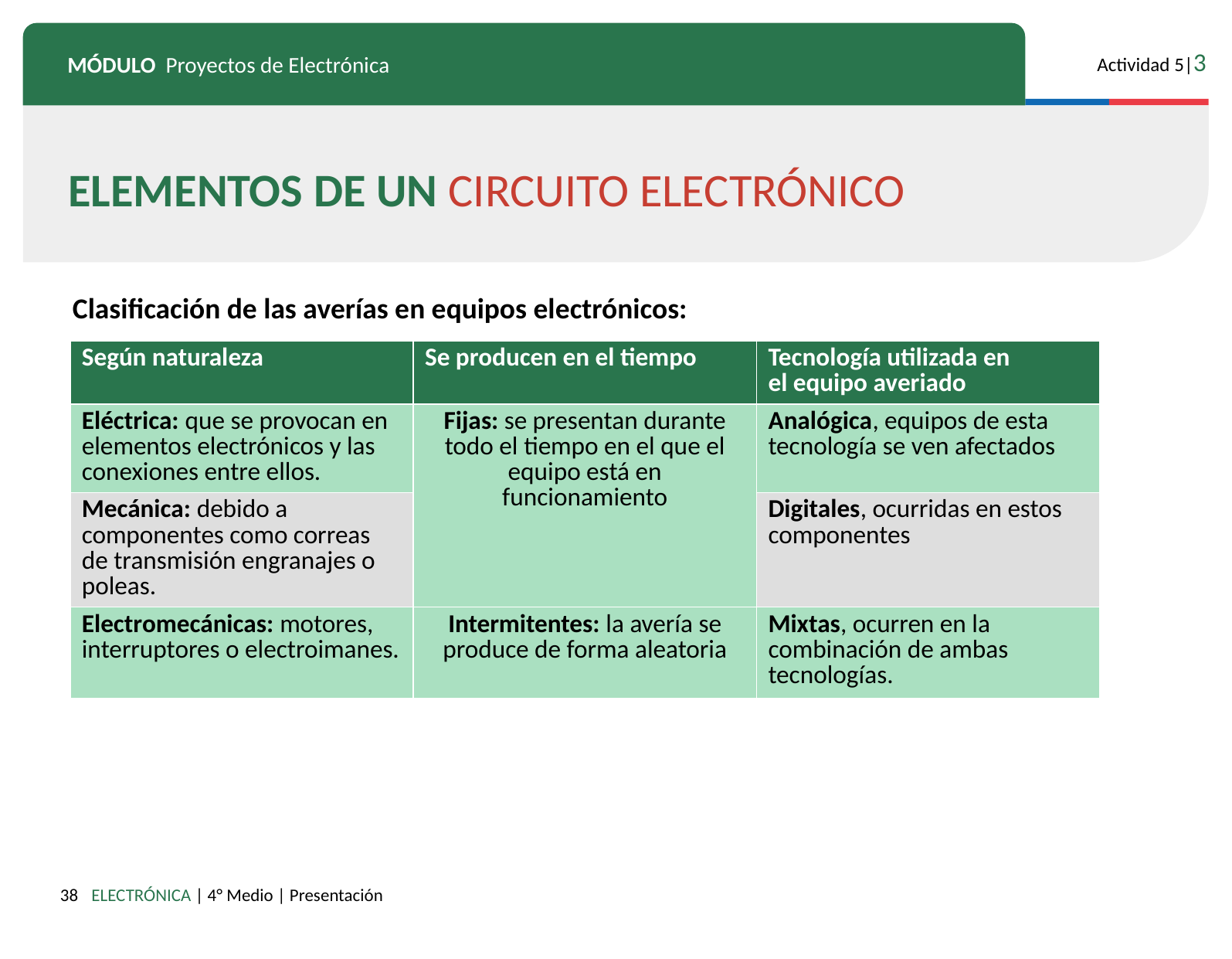

ELEMENTOS DE UN CIRCUITO ELECTRÓNICO
Clasificación de las averías en equipos electrónicos:

| Según naturaleza | Se producen en el tiempo | Tecnología utilizada en el equipo averiado |
| --- | --- | --- |
| Eléctrica: que se provocan en elementos electrónicos y las conexiones entre ellos. | Fijas: se presentan durante todo el tiempo en el que el equipo está en funcionamiento | Analógica, equipos de esta tecnología se ven afectados |
| Mecánica: debido a componentes como correas de transmisión engranajes o poleas. |  | Digitales, ocurridas en estos componentes |
| Electromecánicas: motores, interruptores o electroimanes. | Intermitentes: la avería se produce de forma aleatoria | Mixtas, ocurren en la combinación de ambas tecnologías. |